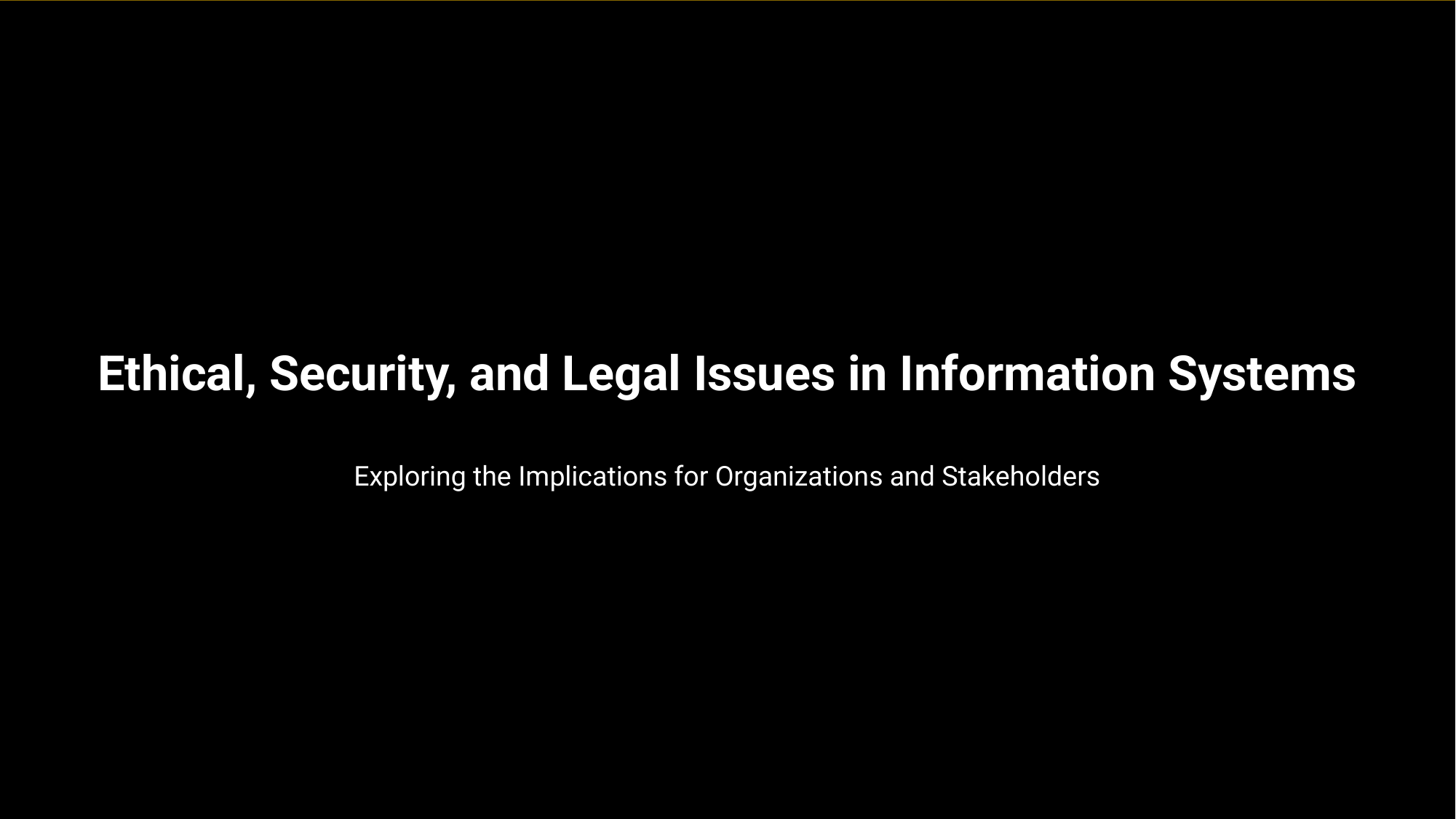

Ethical, Security, and Legal Issues in Information Systems
Exploring the Implications for Organizations and Stakeholders